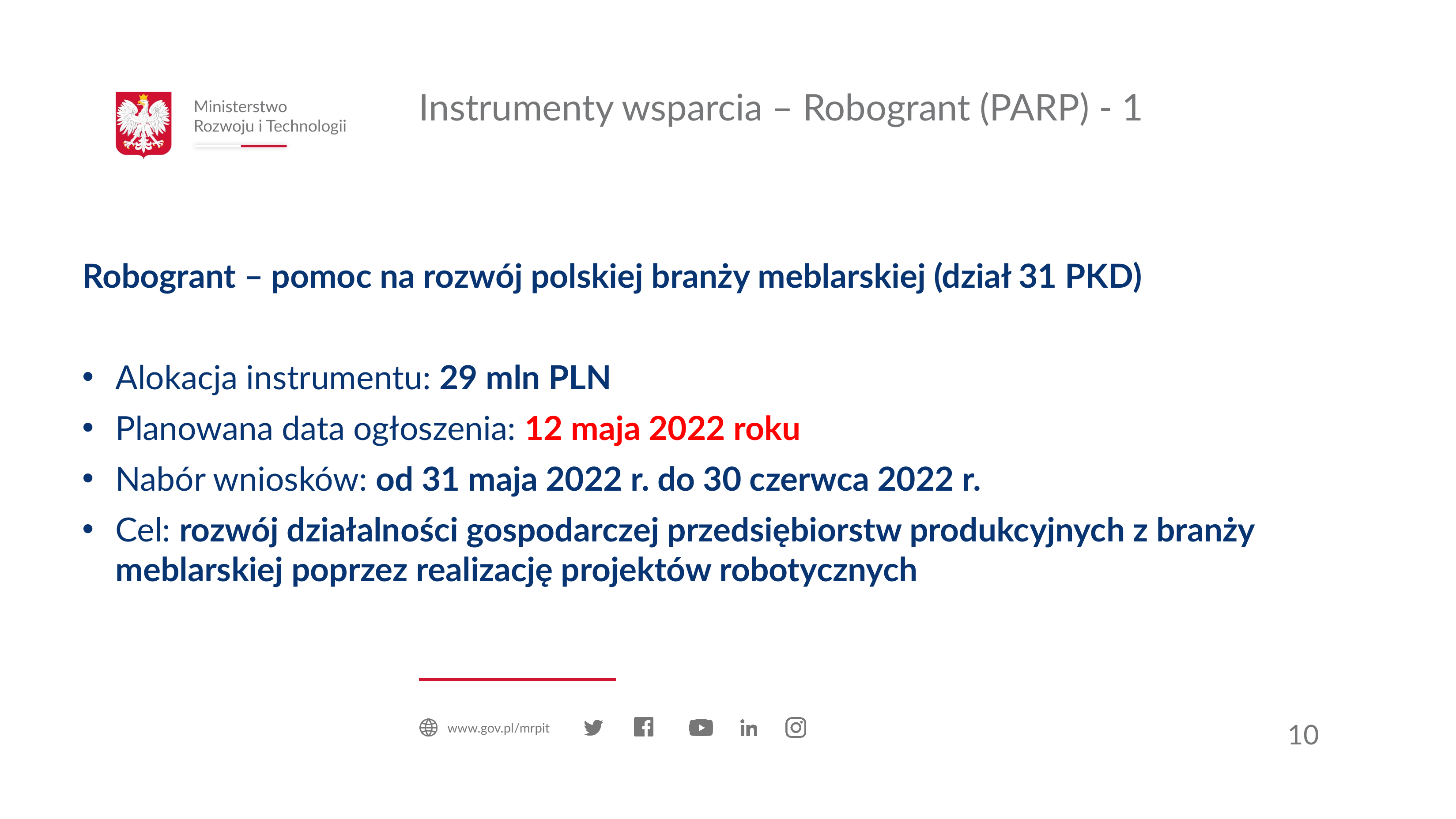

# Instrumenty wsparcia – Robogrant (PARP) - 1
Robogrant – pomoc na rozwój polskiej branży meblarskiej (dział 31 PKD)

Alokacja instrumentu: 29 mln PLN
Planowana data ogłoszenia: 12 maja 2022 roku
Nabór wniosków: od 31 maja 2022 r. do 30 czerwca 2022 r.
Cel: rozwój działalności gospodarczej przedsiębiorstw produkcyjnych z branży meblarskiej poprzez realizację projektów robotycznych

10
www.gov.pl/mrpit